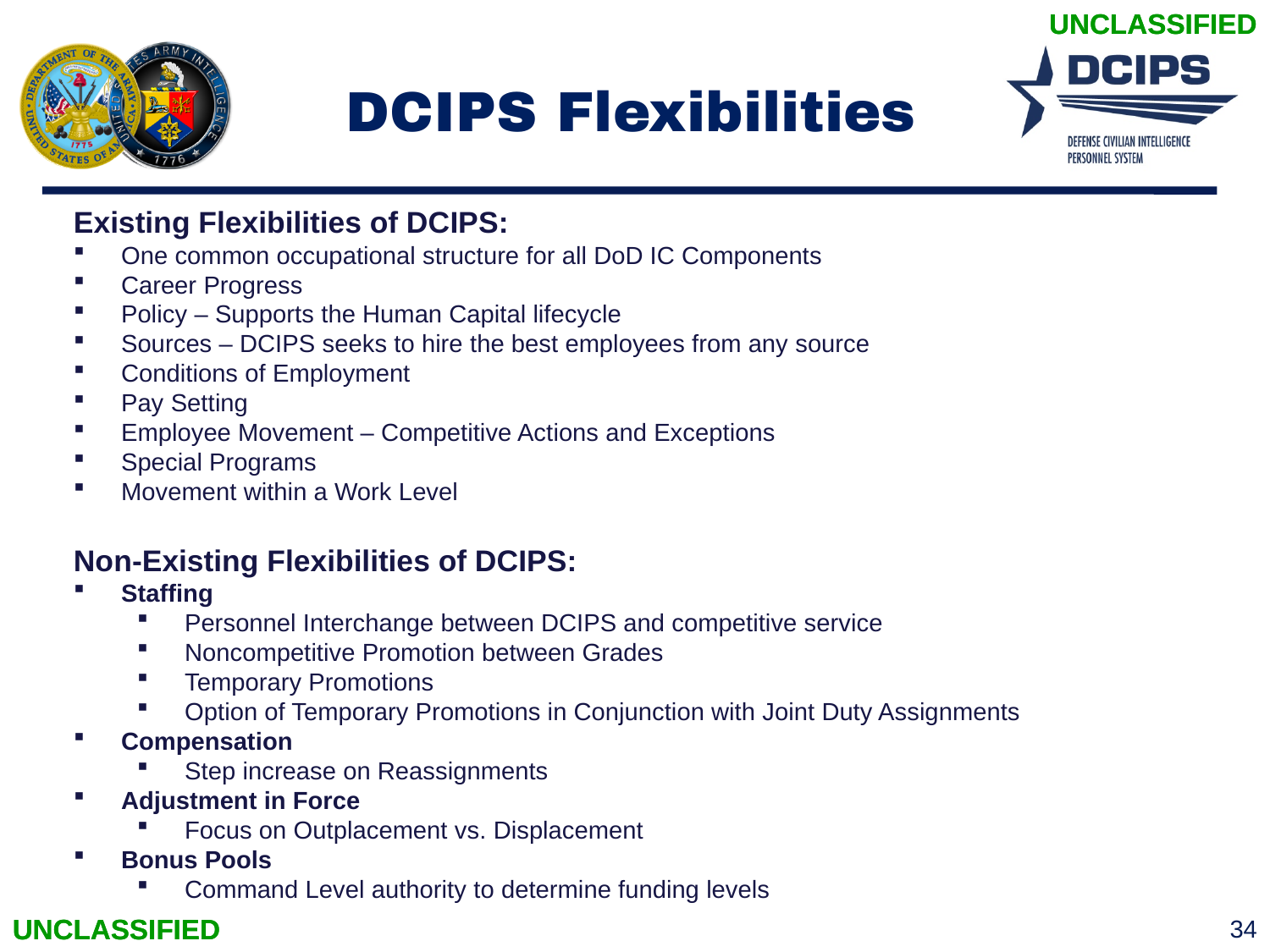

UNCLASSIFIED
# DCIPS Flexibilities
Existing Flexibilities of DCIPS:
One common occupational structure for all DoD IC Components
Career Progress
Policy – Supports the Human Capital lifecycle
Sources – DCIPS seeks to hire the best employees from any source
Conditions of Employment
Pay Setting
Employee Movement – Competitive Actions and Exceptions
Special Programs
Movement within a Work Level

Non-Existing Flexibilities of DCIPS:
Staffing
Personnel Interchange between DCIPS and competitive service
Noncompetitive Promotion between Grades
Temporary Promotions
Option of Temporary Promotions in Conjunction with Joint Duty Assignments
Compensation
Step increase on Reassignments
Adjustment in Force
Focus on Outplacement vs. Displacement
Bonus Pools
Command Level authority to determine funding levels

UNCLASSIFIED
34